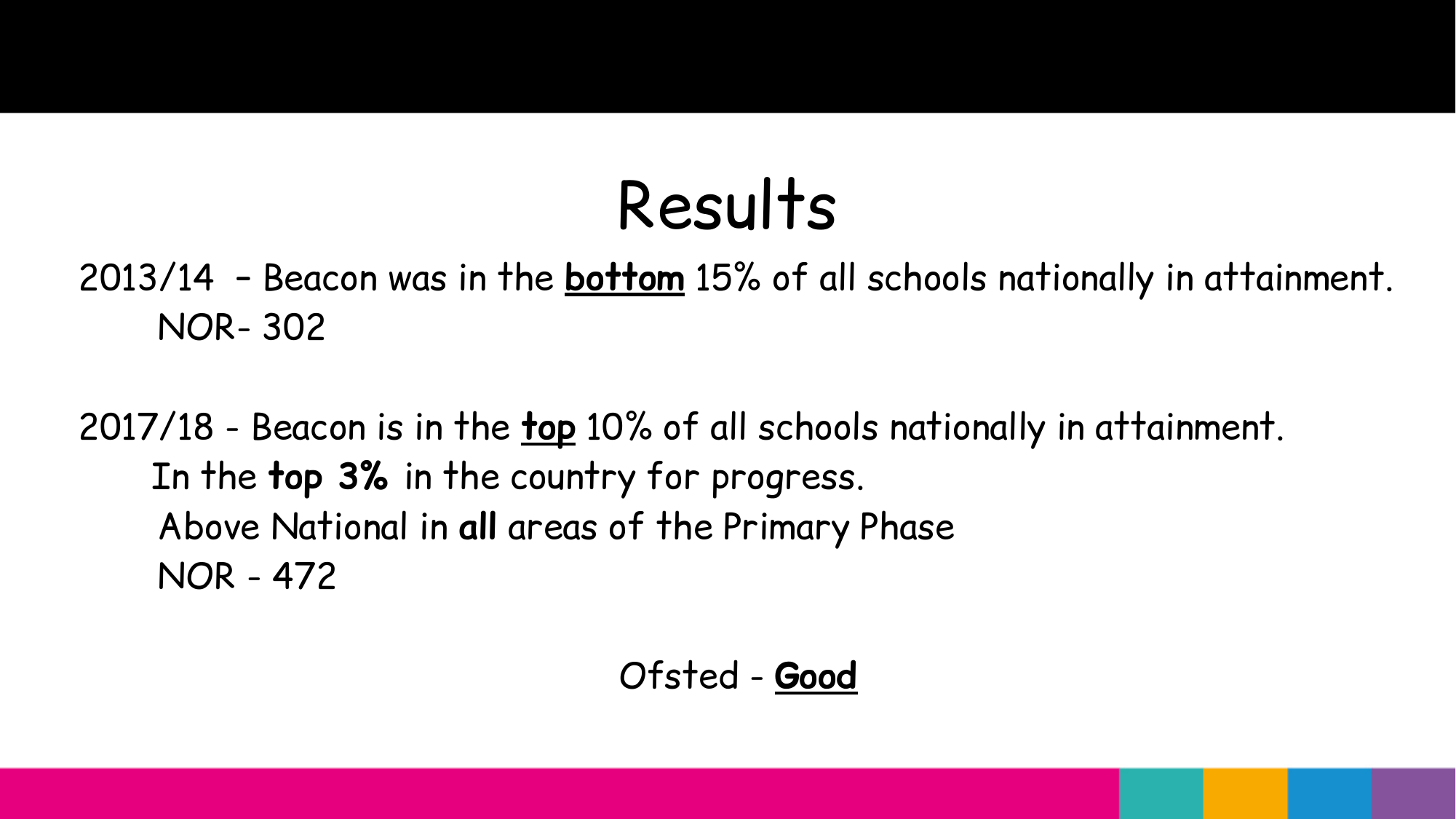

# Results
2013/14  – Beacon was in the bottom 15% of all schools nationally in attainment.
	NOR- 302

2017/18 - Beacon is in the top 10% of all schools nationally in attainment.
       In the top 3% in the country for progress.
	Above National in all areas of the Primary Phase
	NOR - 472

Ofsted - Good